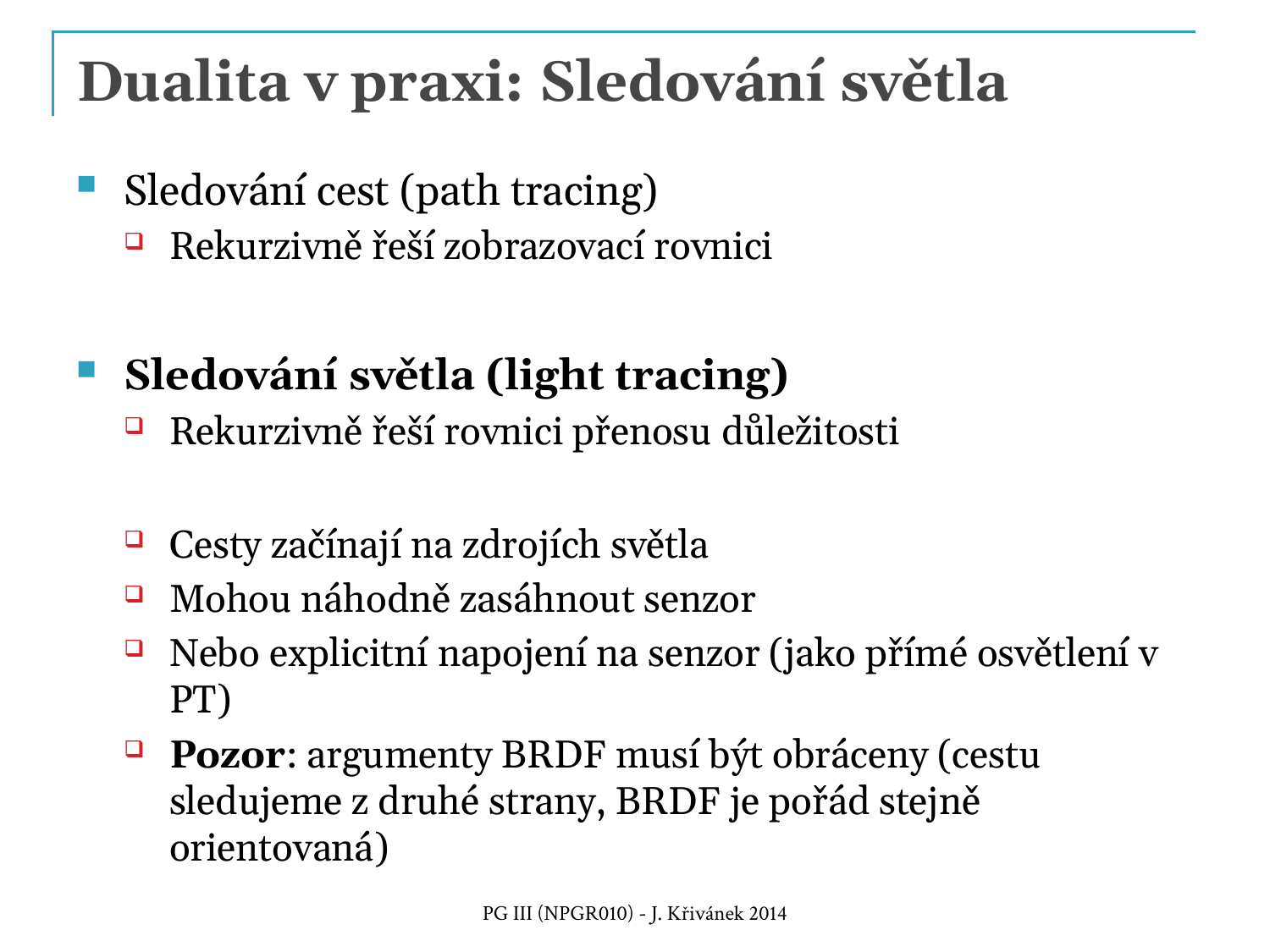

# Dualita v praxi: Sledování světla
Sledování cest (path tracing)
Rekurzivně řeší zobrazovací rovnici

Sledování světla (light tracing)
Rekurzivně řeší rovnici přenosu důležitosti

Cesty začínají na zdrojích světla
Mohou náhodně zasáhnout senzor
Nebo explicitní napojení na senzor (jako přímé osvětlení v PT)
Pozor: argumenty BRDF musí být obráceny (cestu sledujeme z druhé strany, BRDF je pořád stejně orientovaná)

PG III (NPGR010) - J. Křivánek 2014